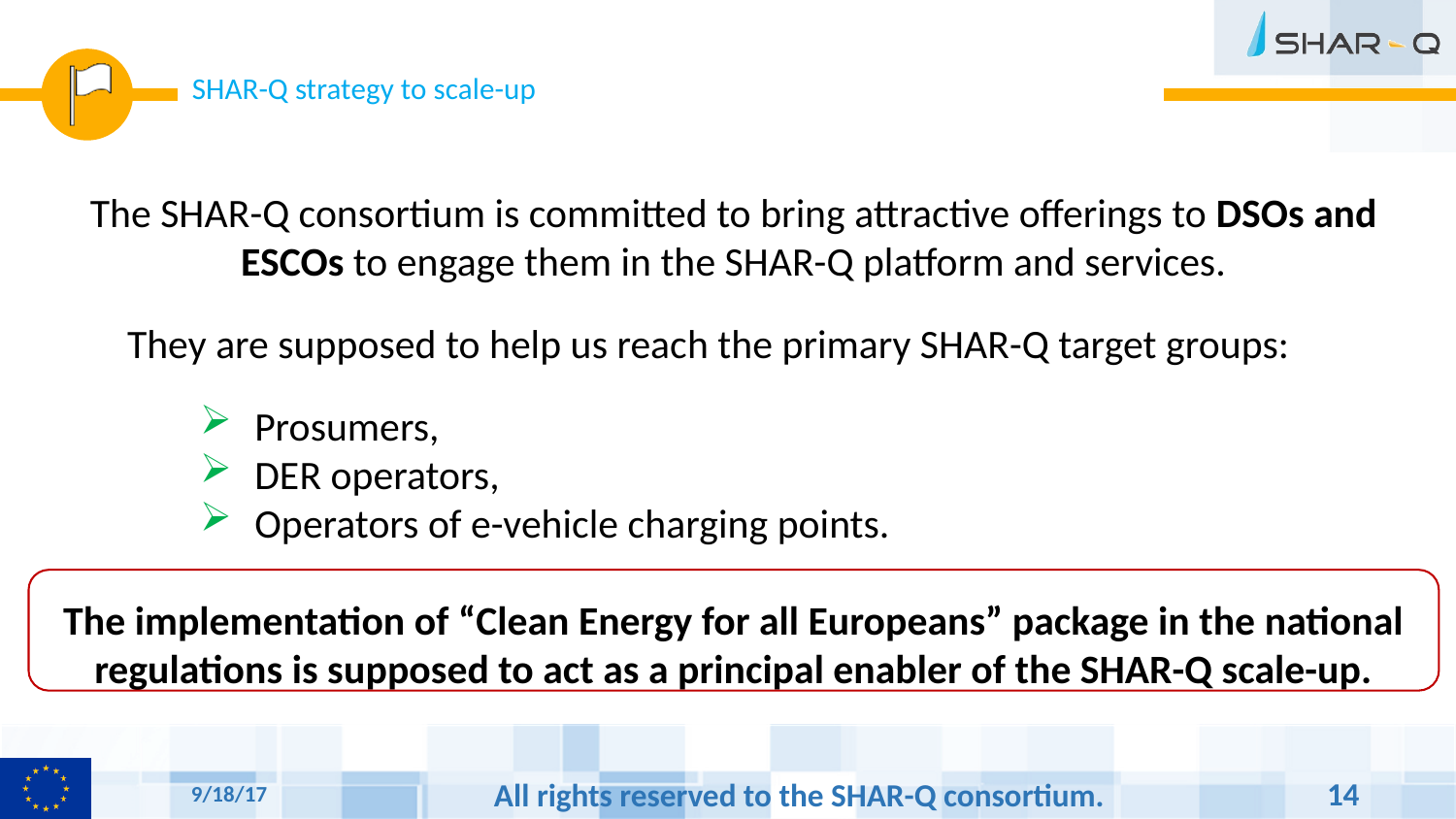

# SHAR-Q strategy to scale-up
The SHAR-Q consortium is committed to bring attractive offerings to DSOs and ESCOs to engage them in the SHAR-Q platform and services.

They are supposed to help us reach the primary SHAR-Q target groups:

Prosumers,
DER operators,
Operators of e-vehicle charging points.

The implementation of “Clean Energy for all Europeans” package in the national regulations is supposed to act as a principal enabler of the SHAR-Q scale-up.

9/18/17
All rights reserved to the SHAR-Q consortium.
14